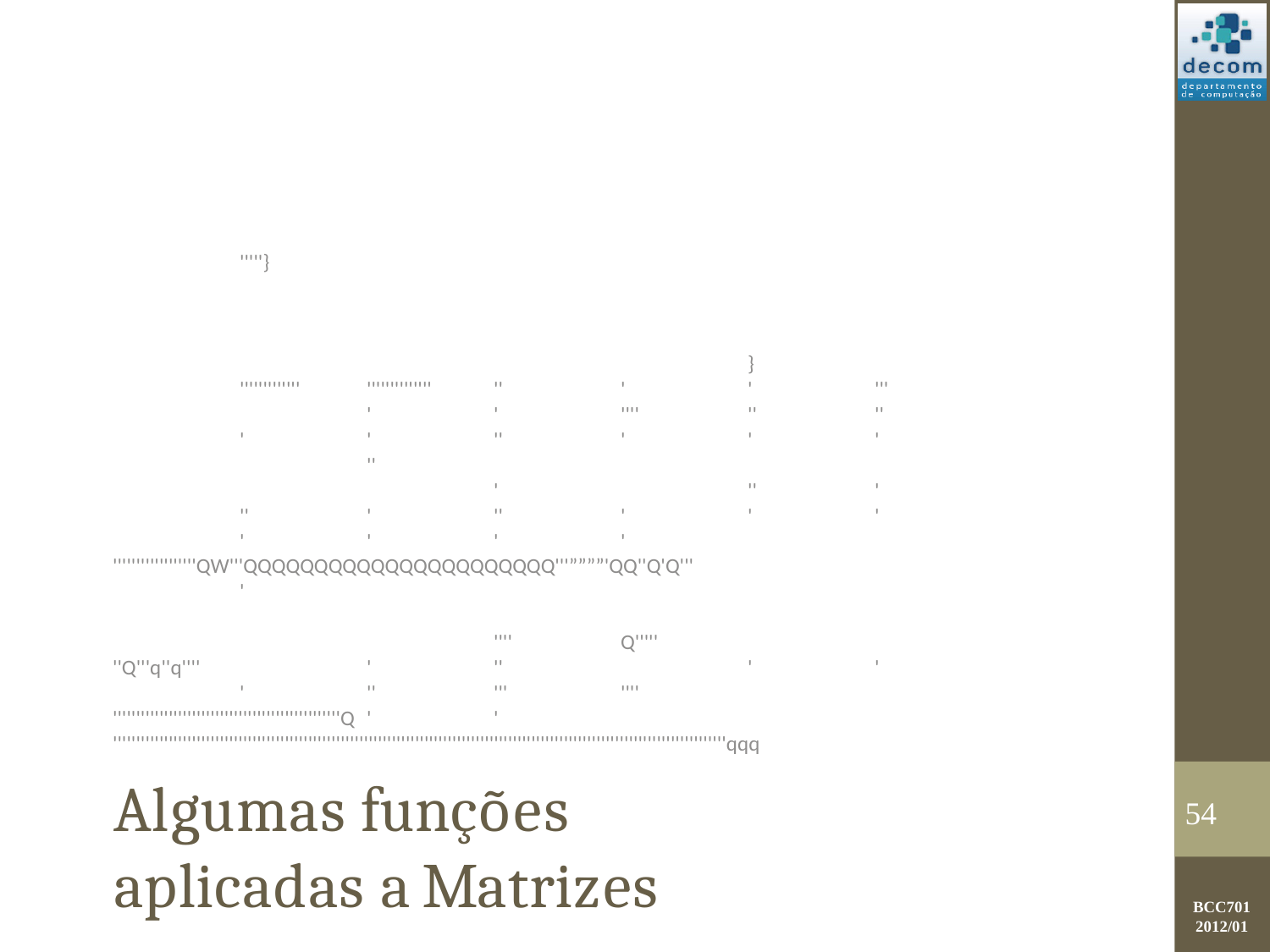

Introdução;
Declaração de matrizes;
Algumas operações com matrizes;
Algumas funções aplicadas a matrizes;
Exercícios.'	''''''''''''''''''''''''''''''''''''''''''''''''''''''''''''''''''''''''''''''''''''''''''''''''''''''''''''''''''''''''''''''''''''''''''''''''''''''''''''''''''''''''''''''''''''''''''''''''''''''''''''''''''''''''''''''''''''''''''''''''''''''''''''''''''''''''''''''''''''''''''''''''''''''''''''''''''''''''''''''''''''''''''''''''''''''''''''''''EEEEEEEEEEEEEEEEEEEEEEEEEEEEEEEEEEEEEEEEEEEEEEEEEEEEEEEEEEEEEEEEEEEEEEEEEEEEEEEEEEEEEEEEEEEEEEEEEEEEEEEEEEEEEEEEEEEEEEEEEEEEEEEEQQQQQQQQQQQQQQQQQQQQQQQQQQQQQQQQQQQQQQQQQQQQQQQQQQQQQQQQQQQQQQQQQQQQQQQQQQQQQQQQQQQQQQQQQQQQQQQQQQQQQQQQQQQQQQQQQQQQQQQQQQQQQQQQQQQQQQQQQQQQQQQQQQQQQQQQQQQQQQQQQQQQQQQQQQQQQQQQQQQQQQQQQQQQQQQQQQQQQQQQQQQQQQQQQQQQQQQQQQQQQQQQQQQQQQQQQQQQQQQQQQQQQQQQQQQQQQQQQQQQQQQQQQQQQQQQQQQQQQQQQQQQQQQQQQQQQQQQQQQQQQQQQQQQQQQQQQQQQQQQQQQQQQQQQQQQQQQQQQQQQQQQQQQQQQQQQQQQQQQQQQQQQQQQQQQQQQQQQQQQQQQQQQQQQQQQQQQQQQQQQQQQQQQQQQQQQQQQQQQQQQQQQQQQQQQQQQQQQQQQQQQQQQQQQQQQQQQQQQQQQQQQQQQQQQQQQQQQQQQQQQQQQQQQQQQQQQQQQQQQQQQQQQQQQQQQQQQQQQQQQQQQQQQQQQQQQQQQQQQQQQQQQQQQQQQQQQQQQQQQQQQQQQQQQQQQQQQQQQQQQQQQQQQQQQQQQQQQQQQQQQQQQQQQQQQQ4DDDDDDDDDDDDDDDDD2	''''''''''''''''''''EEEEEEEEEEEEEEEEEEEEEEEEEEEEQQQQQQQQQQQQQQQQQQQQQQQQQQQQQQQQQQQQQQQQQQQQQQQQQQQQQQQQQQQQQQQQQQQQQQQQQQQQQQQQQQQQQQQQQQQQQQQQQQQQQQQQQQQQQQQQQQQQQQQQQQQQQQQQQQQQQQQQQQQQQQQQQQQQQQQQQQQQQQQQQQQQQQQQQQQQQQQQQQQQQQQ																																																																					'''''}
																							}
	'''''''''''''	''''''''''''''	''	'	'	'''		'	'	''''	''	''	'	'	''	'	'	'		''							'		''	'	''	'	''	'	'	'	'	'	'	'	''''''''''''''''''QW'''QQQQQQQQQQQQQQQQQQQQQQ'''””””'QQ''Q'Q'''			'														''''	Q'''''		''Q'''q''q''''		'	''		'	'	'	''	'''	''''	'''''''''''''''''''''''''''''''''''''''''''''''''Q	'	'	''''''''''''''''''''''''''''''''''''''''''''''''''''''''''''''''''''''''''''''''''''''''''''''''''''''''''''''''''''''''''''''''''''qqq
Algumas funções
aplicadas a Matrizes
54